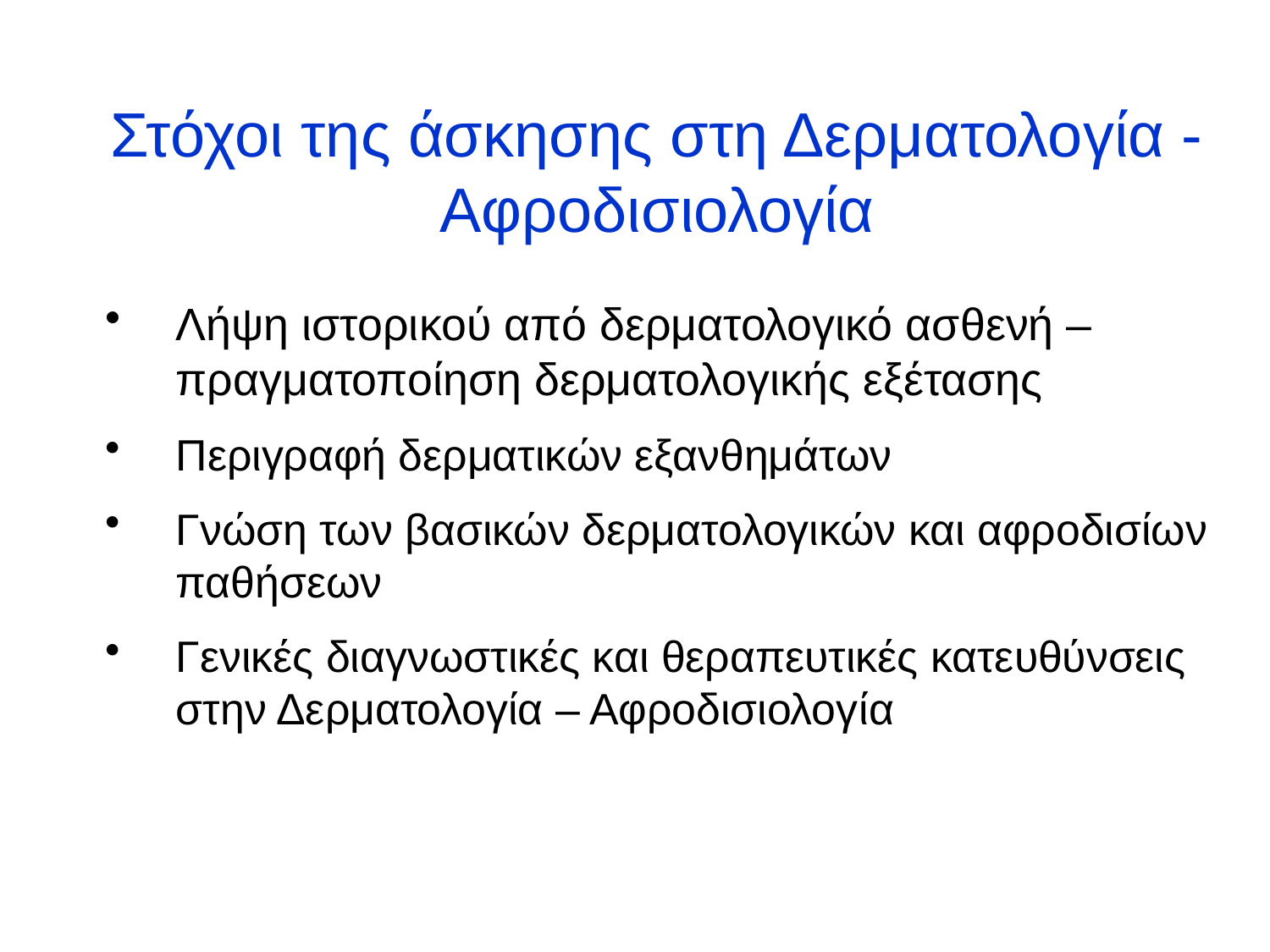

# Στόχοι της άσκησης στη Δερματολογία - Αφροδισιολογία
Λήψη ιστορικού από δερματολογικό ασθενή – πραγματοποίηση δερματολογικής εξέτασης
Περιγραφή δερματικών εξανθημάτων
Γνώση των βασικών δερματολογικών και αφροδισίων παθήσεων
Γενικές διαγνωστικές και θεραπευτικές κατευθύνσεις στην Δερματολογία – Αφροδισιολογία
Alexander J. Stratigos, MD
Assistant Professor
Department of Dermatology
University of Athens Medical School
Andreas Sygros Hospital
Athens, Greece